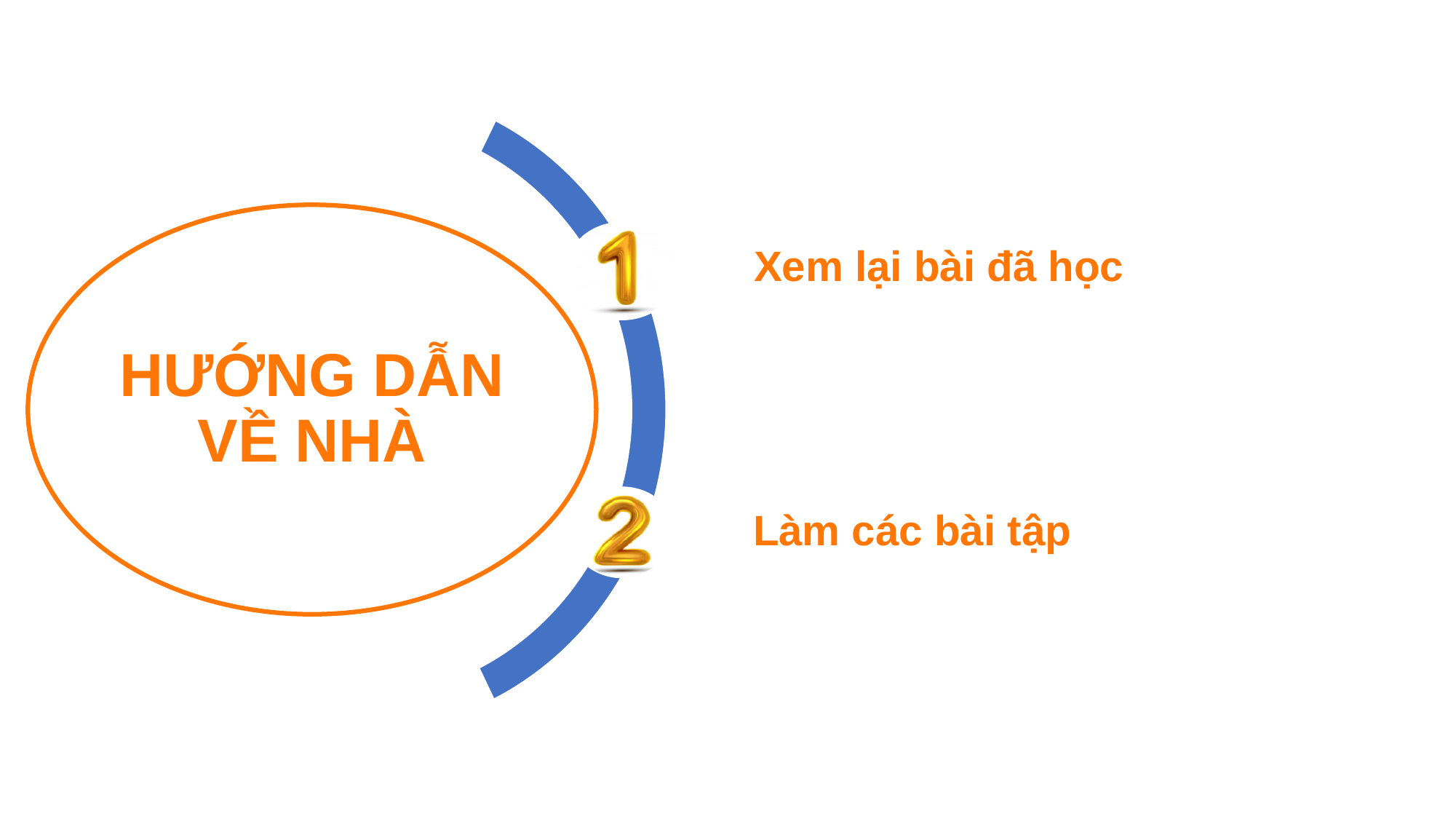

HƯỚNG DẪN VỀ NHÀ
Xem lại bài đã học
Làm các bài tập